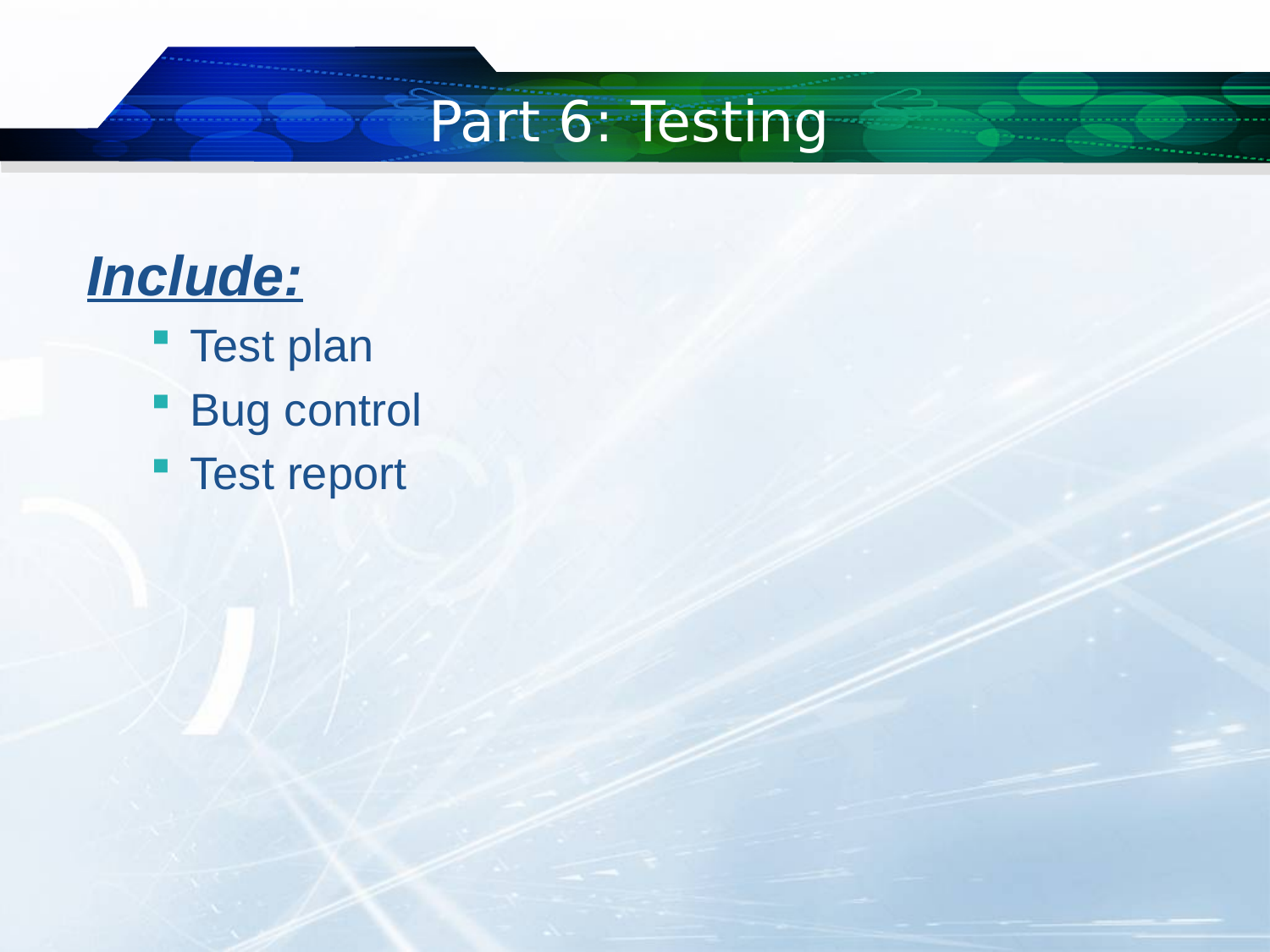

# Part 6: Testing
Include:
Test plan
Bug control
Test report